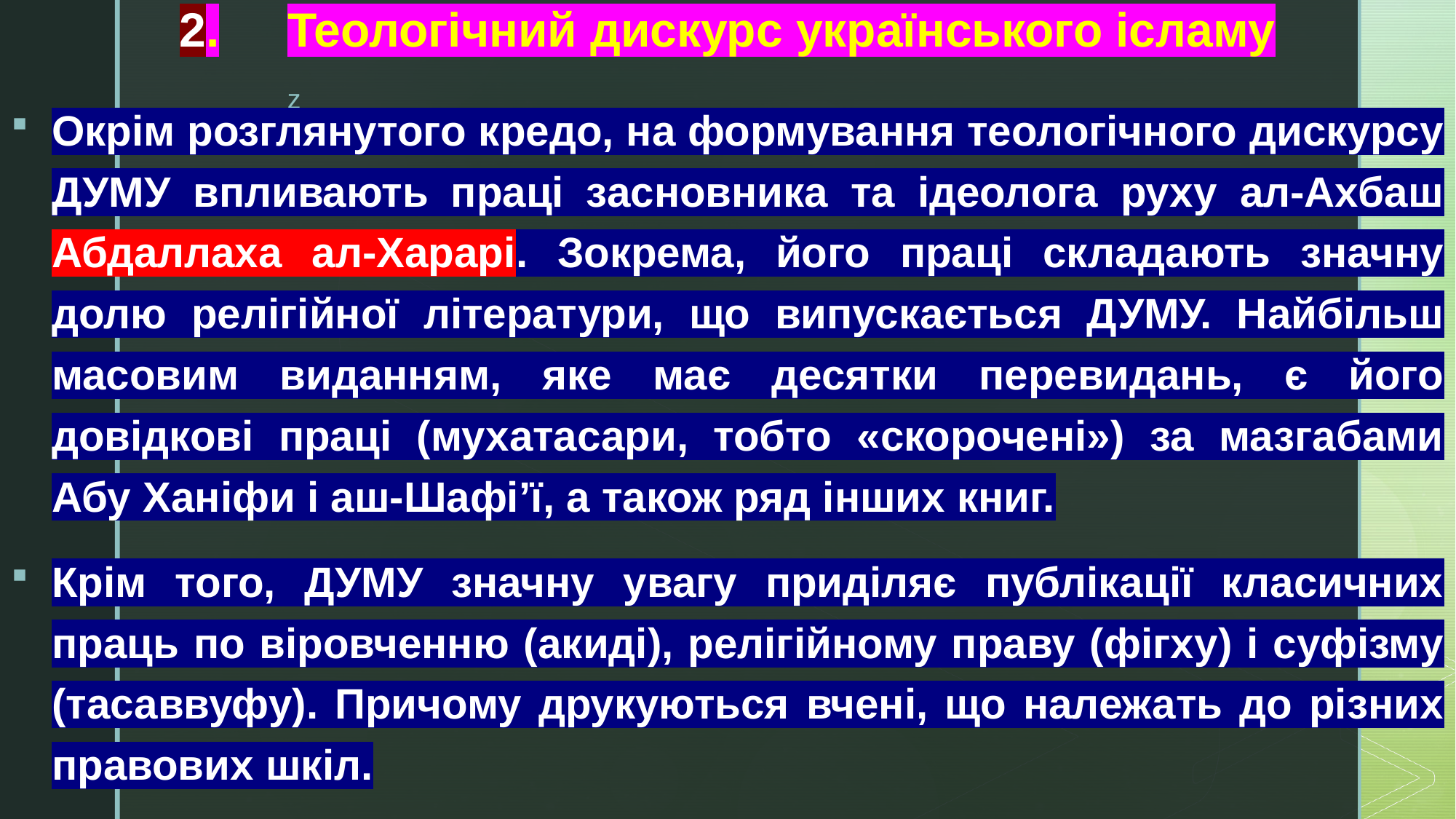

# 2.	Теологічний дискурс українського ісламу
Окрім розглянутого кредо, на формування теологічного дискурсу ДУМУ впливають праці засновника та ідеолога руху ал-Ахбаш Абдаллаха ал-Харарі. Зокрема, його праці складають значну долю релігійної літератури, що випускається ДУМУ. Найбільш масовим виданням, яке має десятки перевидань, є його довідкові праці (мухатасари, тобто «скорочені») за мазгабами Абу Ханіфи і аш-Шафі’ї, а також ряд інших книг.
Крім того, ДУМУ значну увагу приділяє публікації класичних праць по віровченню (акиді), релігійному праву (фігху) і суфізму (тасаввуфу). Причому друкуються вчені, що належать до різних правових шкіл.